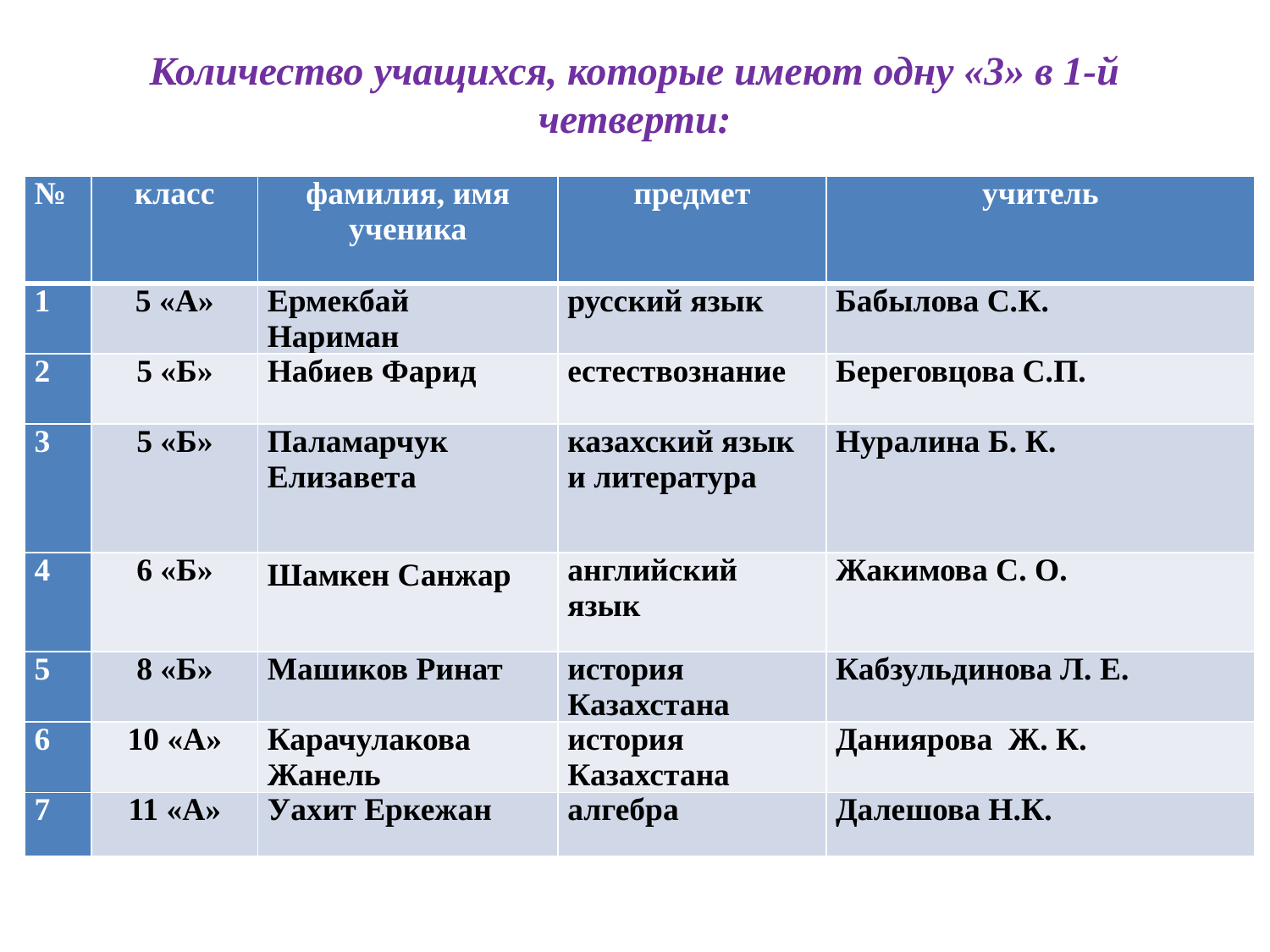

# Количество учащихся, которые имеют одну «3» в 1-й четверти:
| № | класс | фамилия, имя ученика | предмет | учитель |
| --- | --- | --- | --- | --- |
| 1 | 5 «А» | Ермекбай Нариман | русский язык | Бабылова С.К. |
| 2 | 5 «Б» | Набиев Фарид | естествознание | Береговцова С.П. |
| 3 | 5 «Б» | Паламарчук Елизавета | казахский язык и литература | Нуралина Б. К. |
| 4 | 6 «Б» | Шамкен Санжар | английский язык | Жакимова С. О. |
| 5 | 8 «Б» | Машиков Ринат | история Казахстана | Кабзульдинова Л. Е. |
| 6 | 10 «А» | Карачулакова Жанель | история Казахстана | Даниярова Ж. К. |
| 7 | 11 «А» | Уахит Еркежан | алгебра | Далешова Н.К. |